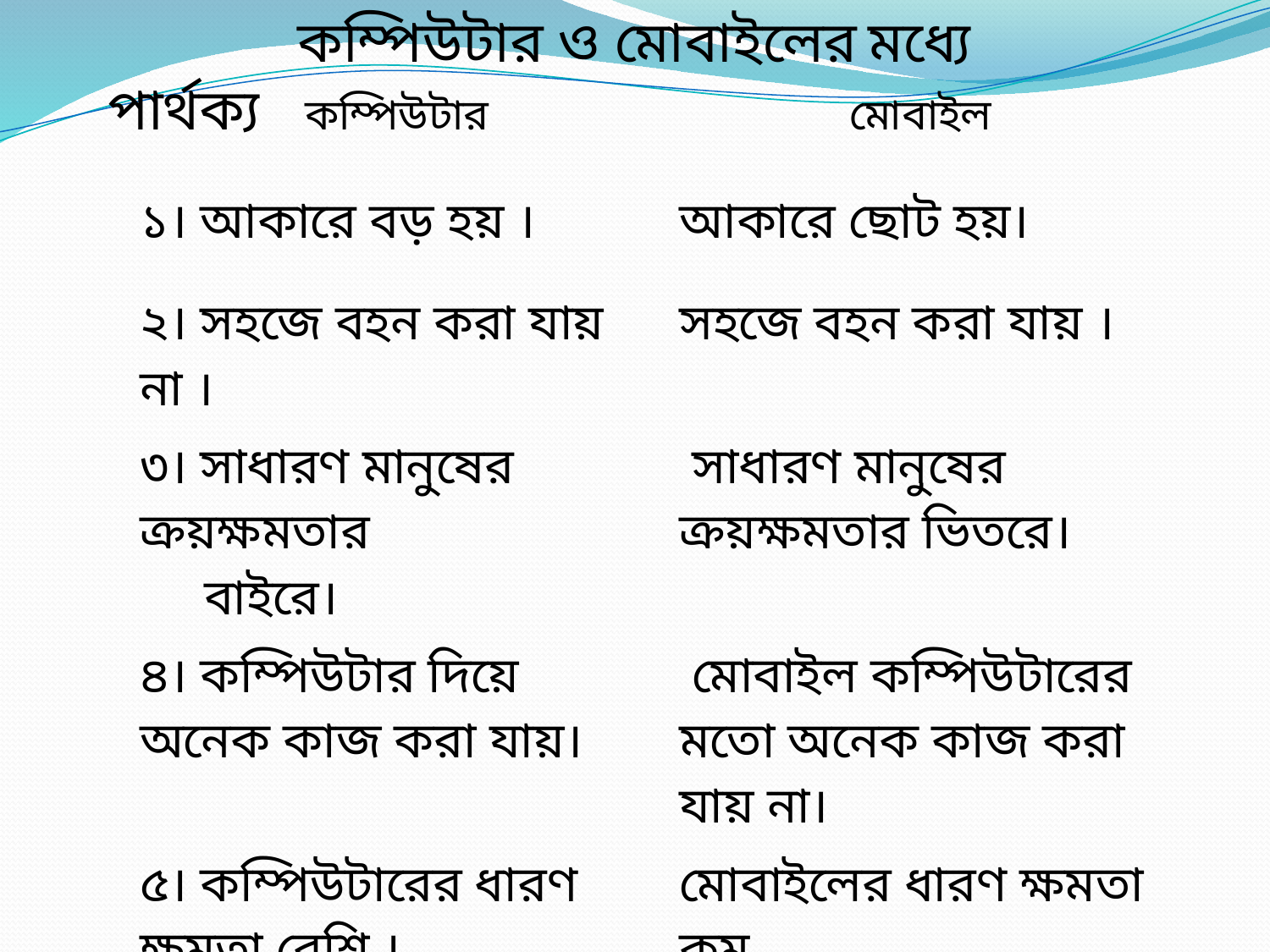

কম্পিউটার ও মোবাইলের মধ্যে পার্থক্য
| কম্পিউটার | মোবাইল |
| --- | --- |
| ১। আকারে বড় হয় । | আকারে ছোট হয়। |
| ২। সহজে বহন করা যায় না । | সহজে বহন করা যায় । |
| ৩। সাধারণ মানুষের ক্রয়ক্ষমতার বাইরে। | সাধারণ মানুষের ক্রয়ক্ষমতার ভিতরে। |
| ৪। কম্পিউটার দিয়ে অনেক কাজ করা যায়। | মোবাইল কম্পিউটারের মতো অনেক কাজ করা যায় না। |
| ৫। কম্পিউটারের ধারণ ক্ষমতা বেশি । | মোবাইলের ধারণ ক্ষমতা কম |